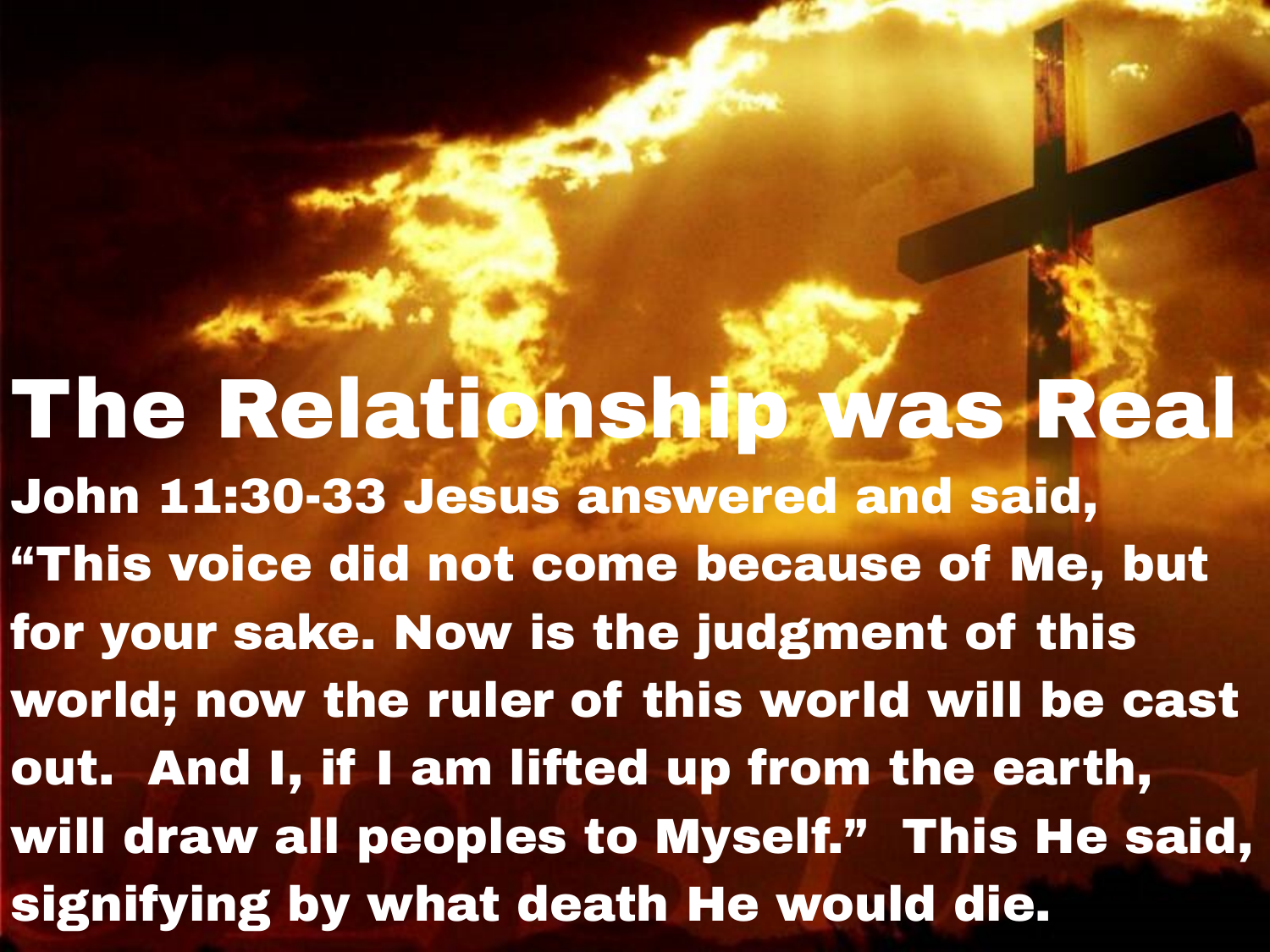

The Relationship was Real
John 11:30-33 Jesus answered and said, “This voice did not come because of Me, but for your sake. Now is the judgment of this world; now the ruler of this world will be cast out.  And I, if I am lifted up from the earth, will draw all peoples to Myself.”  This He said, signifying by what death He would die.